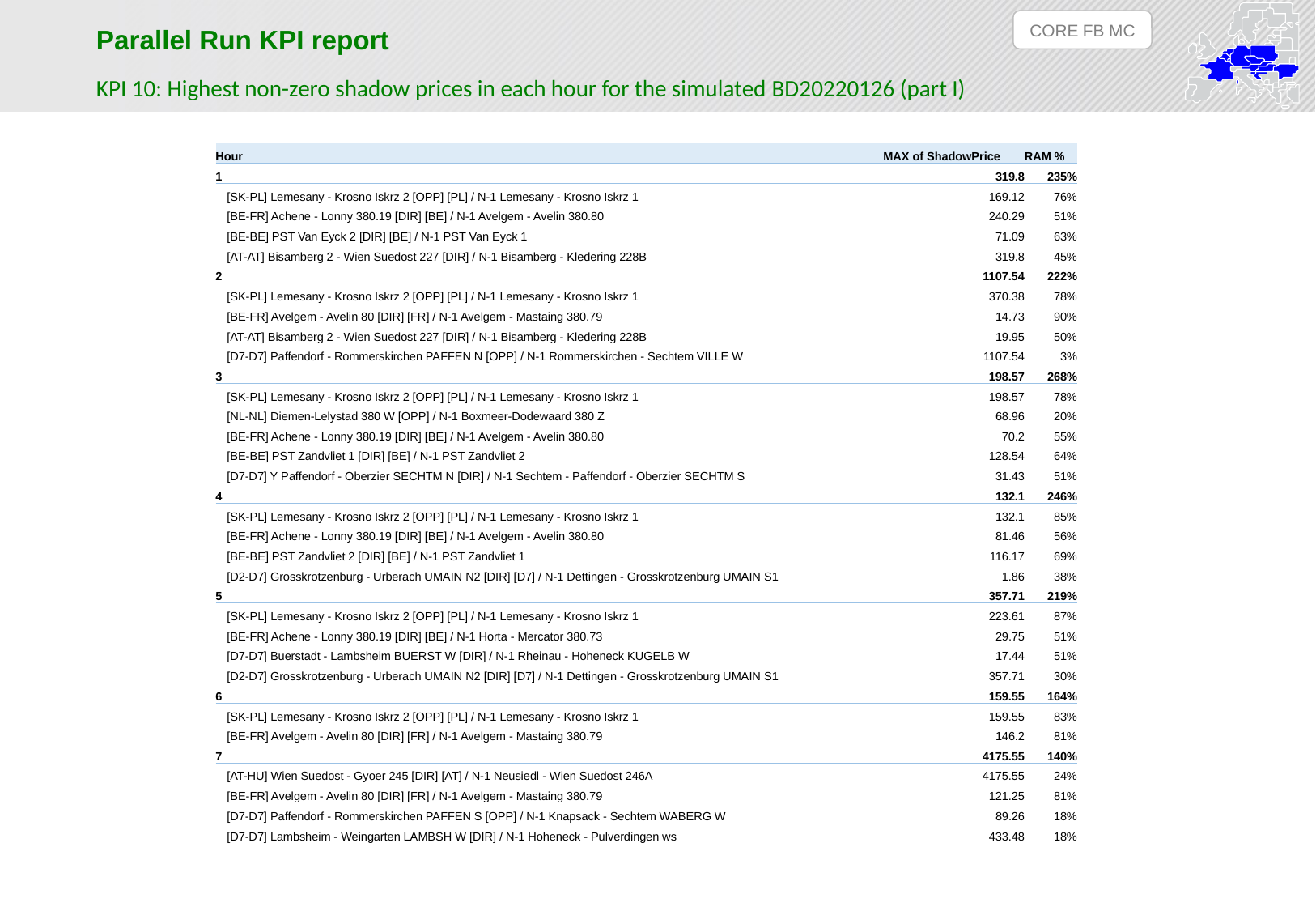

CORE FB MC
Parallel Run KPI report
KPI 10: Highest non-zero shadow prices in each hour for the simulated BD20220126 (part I)
| Hour | MAX of ShadowPrice | RAM % |
| --- | --- | --- |
| 1 | 319.8 | 235% |
| [SK-PL] Lemesany - Krosno Iskrz 2 [OPP] [PL] / N-1 Lemesany - Krosno Iskrz 1 | 169.12 | 76% |
| [BE-FR] Achene - Lonny 380.19 [DIR] [BE] / N-1 Avelgem - Avelin 380.80 | 240.29 | 51% |
| [BE-BE] PST Van Eyck 2 [DIR] [BE] / N-1 PST Van Eyck 1 | 71.09 | 63% |
| [AT-AT] Bisamberg 2 - Wien Suedost 227 [DIR] / N-1 Bisamberg - Kledering 228B | 319.8 | 45% |
| 2 | 1107.54 | 222% |
| [SK-PL] Lemesany - Krosno Iskrz 2 [OPP] [PL] / N-1 Lemesany - Krosno Iskrz 1 | 370.38 | 78% |
| [BE-FR] Avelgem - Avelin 80 [DIR] [FR] / N-1 Avelgem - Mastaing 380.79 | 14.73 | 90% |
| [AT-AT] Bisamberg 2 - Wien Suedost 227 [DIR] / N-1 Bisamberg - Kledering 228B | 19.95 | 50% |
| [D7-D7] Paffendorf - Rommerskirchen PAFFEN N [OPP] / N-1 Rommerskirchen - Sechtem VILLE W | 1107.54 | 3% |
| 3 | 198.57 | 268% |
| [SK-PL] Lemesany - Krosno Iskrz 2 [OPP] [PL] / N-1 Lemesany - Krosno Iskrz 1 | 198.57 | 78% |
| [NL-NL] Diemen-Lelystad 380 W [OPP] / N-1 Boxmeer-Dodewaard 380 Z | 68.96 | 20% |
| [BE-FR] Achene - Lonny 380.19 [DIR] [BE] / N-1 Avelgem - Avelin 380.80 | 70.2 | 55% |
| [BE-BE] PST Zandvliet 1 [DIR] [BE] / N-1 PST Zandvliet 2 | 128.54 | 64% |
| [D7-D7] Y Paffendorf - Oberzier SECHTM N [DIR] / N-1 Sechtem - Paffendorf - Oberzier SECHTM S | 31.43 | 51% |
| 4 | 132.1 | 246% |
| [SK-PL] Lemesany - Krosno Iskrz 2 [OPP] [PL] / N-1 Lemesany - Krosno Iskrz 1 | 132.1 | 85% |
| [BE-FR] Achene - Lonny 380.19 [DIR] [BE] / N-1 Avelgem - Avelin 380.80 | 81.46 | 56% |
| [BE-BE] PST Zandvliet 2 [DIR] [BE] / N-1 PST Zandvliet 1 | 116.17 | 69% |
| [D2-D7] Grosskrotzenburg - Urberach UMAIN N2 [DIR] [D7] / N-1 Dettingen - Grosskrotzenburg UMAIN S1 | 1.86 | 38% |
| 5 | 357.71 | 219% |
| [SK-PL] Lemesany - Krosno Iskrz 2 [OPP] [PL] / N-1 Lemesany - Krosno Iskrz 1 | 223.61 | 87% |
| [BE-FR] Achene - Lonny 380.19 [DIR] [BE] / N-1 Horta - Mercator 380.73 | 29.75 | 51% |
| [D7-D7] Buerstadt - Lambsheim BUERST W [DIR] / N-1 Rheinau - Hoheneck KUGELB W | 17.44 | 51% |
| [D2-D7] Grosskrotzenburg - Urberach UMAIN N2 [DIR] [D7] / N-1 Dettingen - Grosskrotzenburg UMAIN S1 | 357.71 | 30% |
| 6 | 159.55 | 164% |
| [SK-PL] Lemesany - Krosno Iskrz 2 [OPP] [PL] / N-1 Lemesany - Krosno Iskrz 1 | 159.55 | 83% |
| [BE-FR] Avelgem - Avelin 80 [DIR] [FR] / N-1 Avelgem - Mastaing 380.79 | 146.2 | 81% |
| 7 | 4175.55 | 140% |
| [AT-HU] Wien Suedost - Gyoer 245 [DIR] [AT] / N-1 Neusiedl - Wien Suedost 246A | 4175.55 | 24% |
| [BE-FR] Avelgem - Avelin 80 [DIR] [FR] / N-1 Avelgem - Mastaing 380.79 | 121.25 | 81% |
| [D7-D7] Paffendorf - Rommerskirchen PAFFEN S [OPP] / N-1 Knapsack - Sechtem WABERG W | 89.26 | 18% |
| [D7-D7] Lambsheim - Weingarten LAMBSH W [DIR] / N-1 Hoheneck - Pulverdingen ws | 433.48 | 18% |